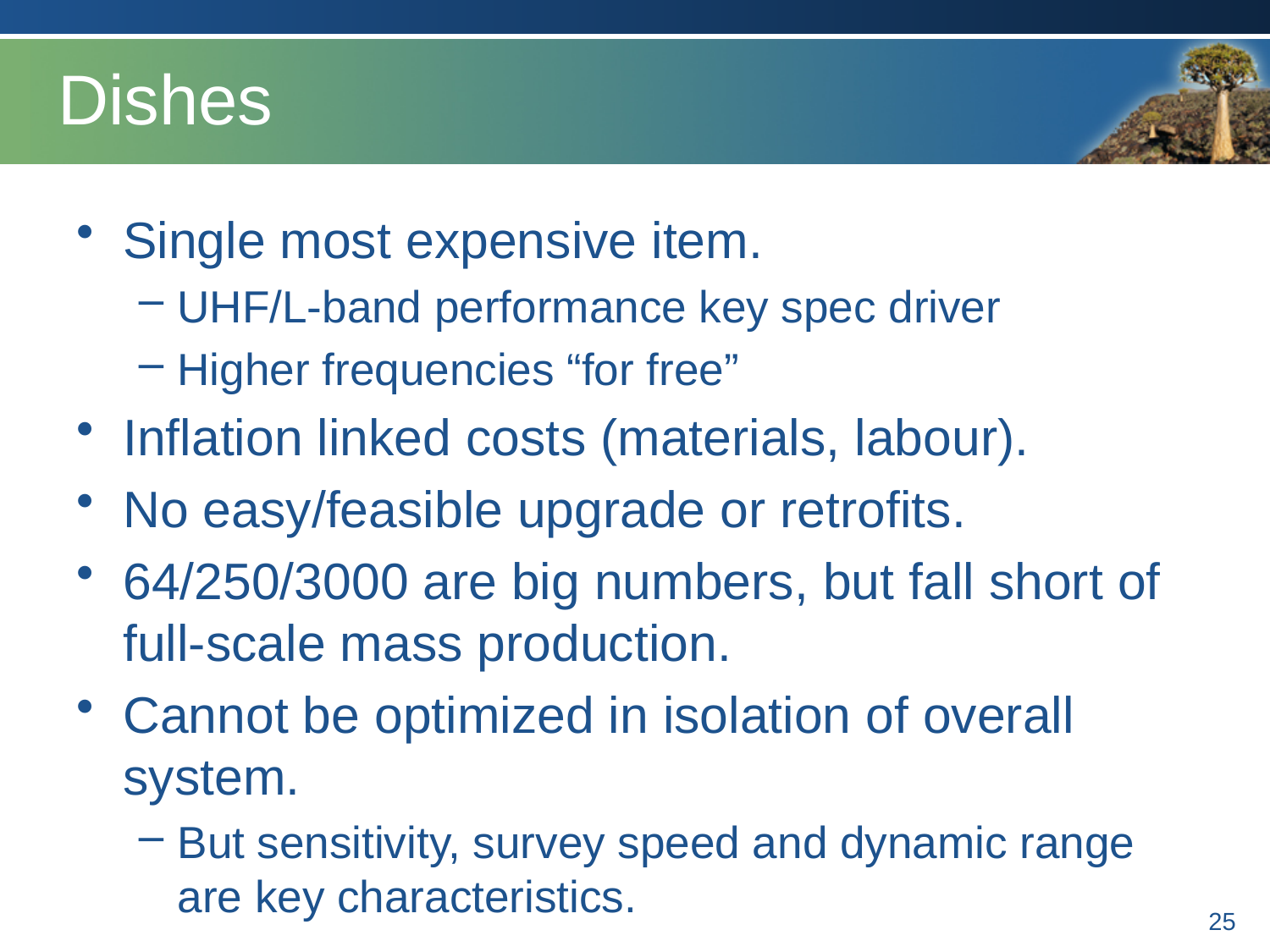

# Dishes
Single most expensive item.
UHF/L-band performance key spec driver
Higher frequencies “for free”
Inflation linked costs (materials, labour).
No easy/feasible upgrade or retrofits.
64/250/3000 are big numbers, but fall short of full-scale mass production.
Cannot be optimized in isolation of overall system.
But sensitivity, survey speed and dynamic range are key characteristics.
25